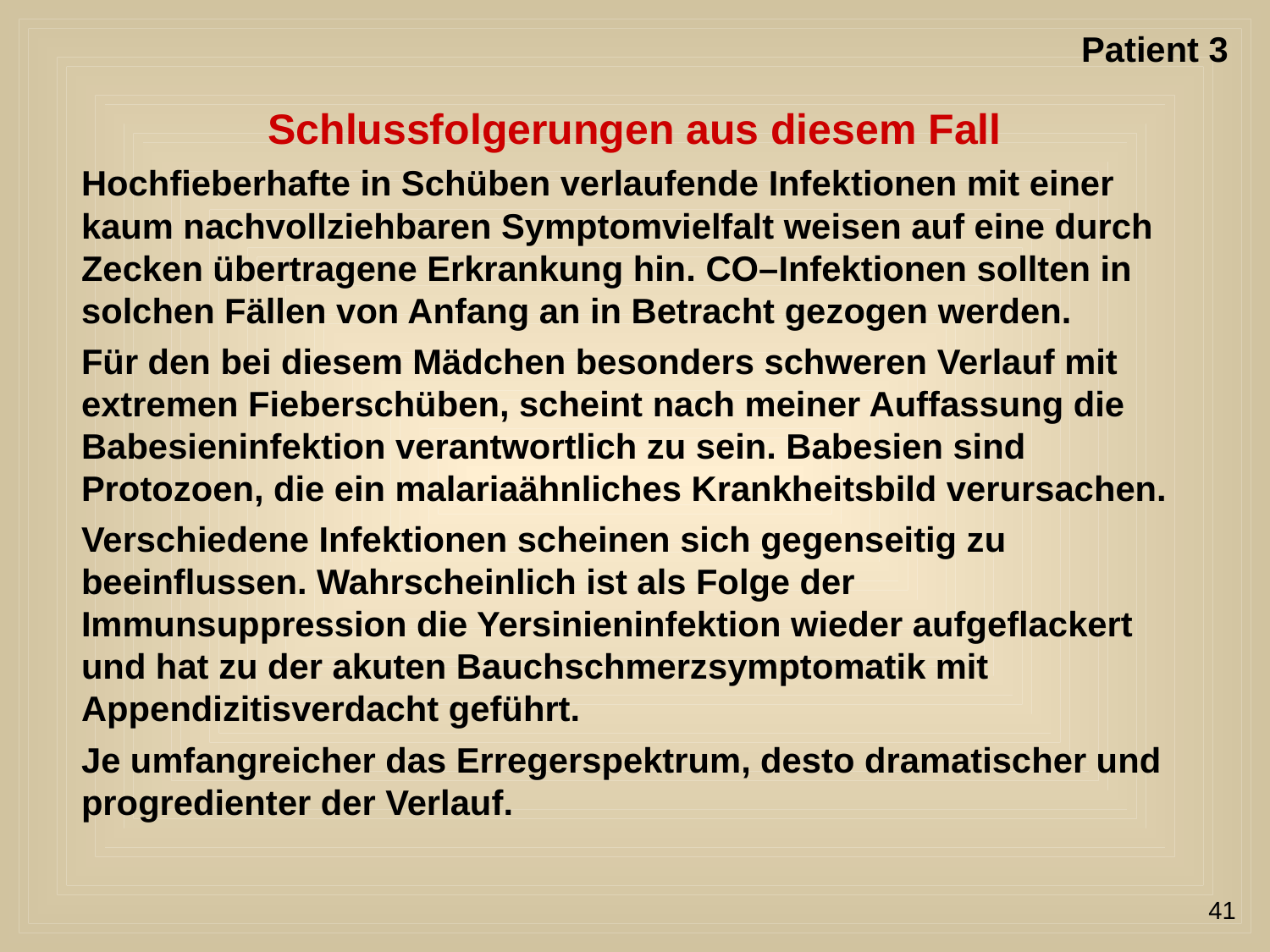

Patient 3
Schlussfolgerungen aus diesem Fall
Hochfieberhafte in Schüben verlaufende Infektionen mit einer kaum nachvollziehbaren Symptomvielfalt weisen auf eine durch Zecken übertragene Erkrankung hin. CO–Infektionen sollten in solchen Fällen von Anfang an in Betracht gezogen werden.
Für den bei diesem Mädchen besonders schweren Verlauf mit extremen Fieberschüben, scheint nach meiner Auffassung die Babesieninfektion verantwortlich zu sein. Babesien sind Protozoen, die ein malariaähnliches Krankheitsbild verursachen.
Verschiedene Infektionen scheinen sich gegenseitig zu beeinflussen. Wahrscheinlich ist als Folge der Immunsuppression die Yersinieninfektion wieder aufgeflackert und hat zu der akuten Bauchschmerzsymptomatik mit Appendizitisverdacht geführt.
Je umfangreicher das Erregerspektrum, desto dramatischer und progredienter der Verlauf.
41